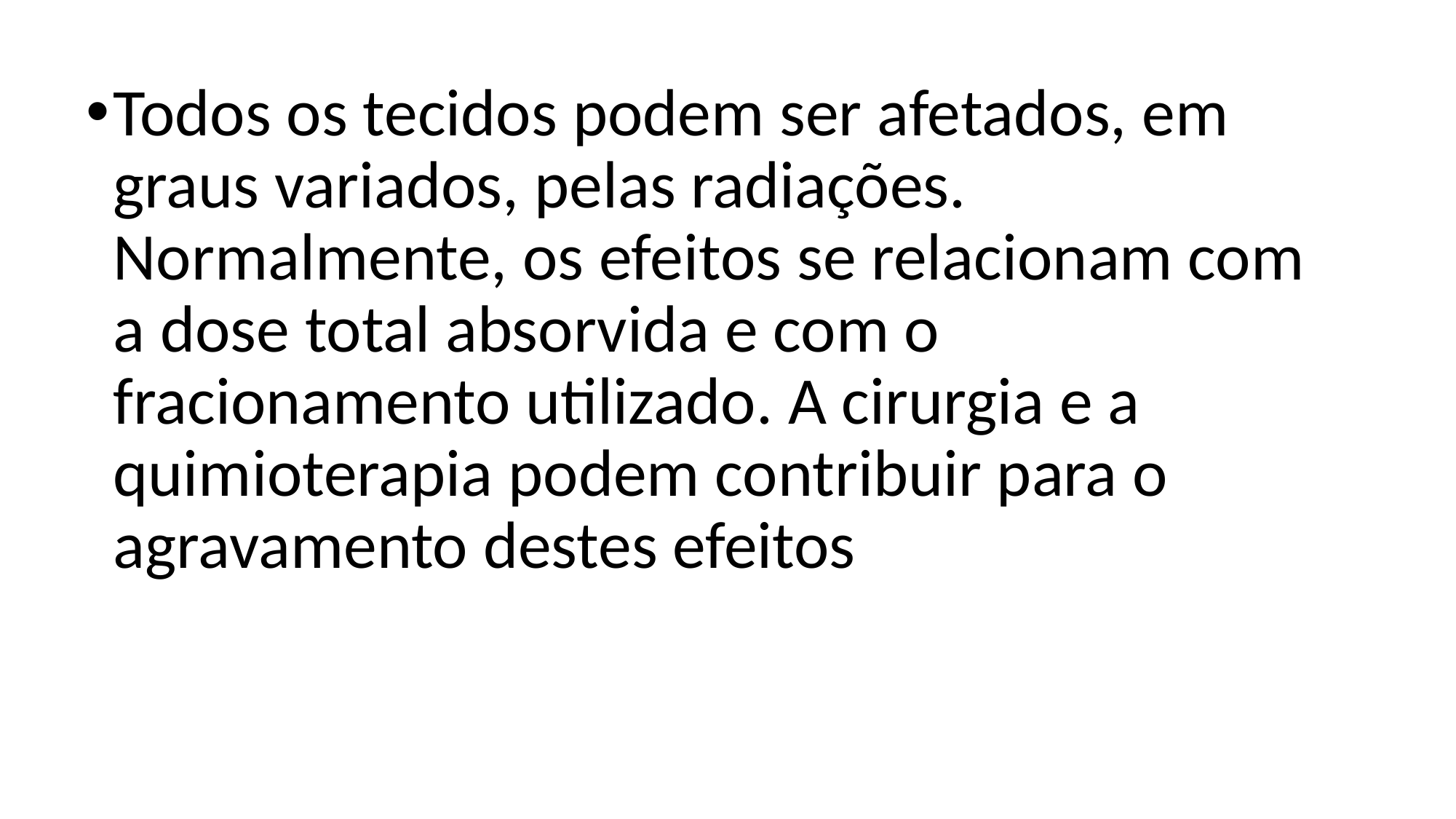

#
Todos os tecidos podem ser afetados, em graus variados, pelas radiações. Normalmente, os efeitos se relacionam com a dose total absorvida e com o fracionamento utilizado. A cirurgia e a quimioterapia podem contribuir para o agravamento destes efeitos